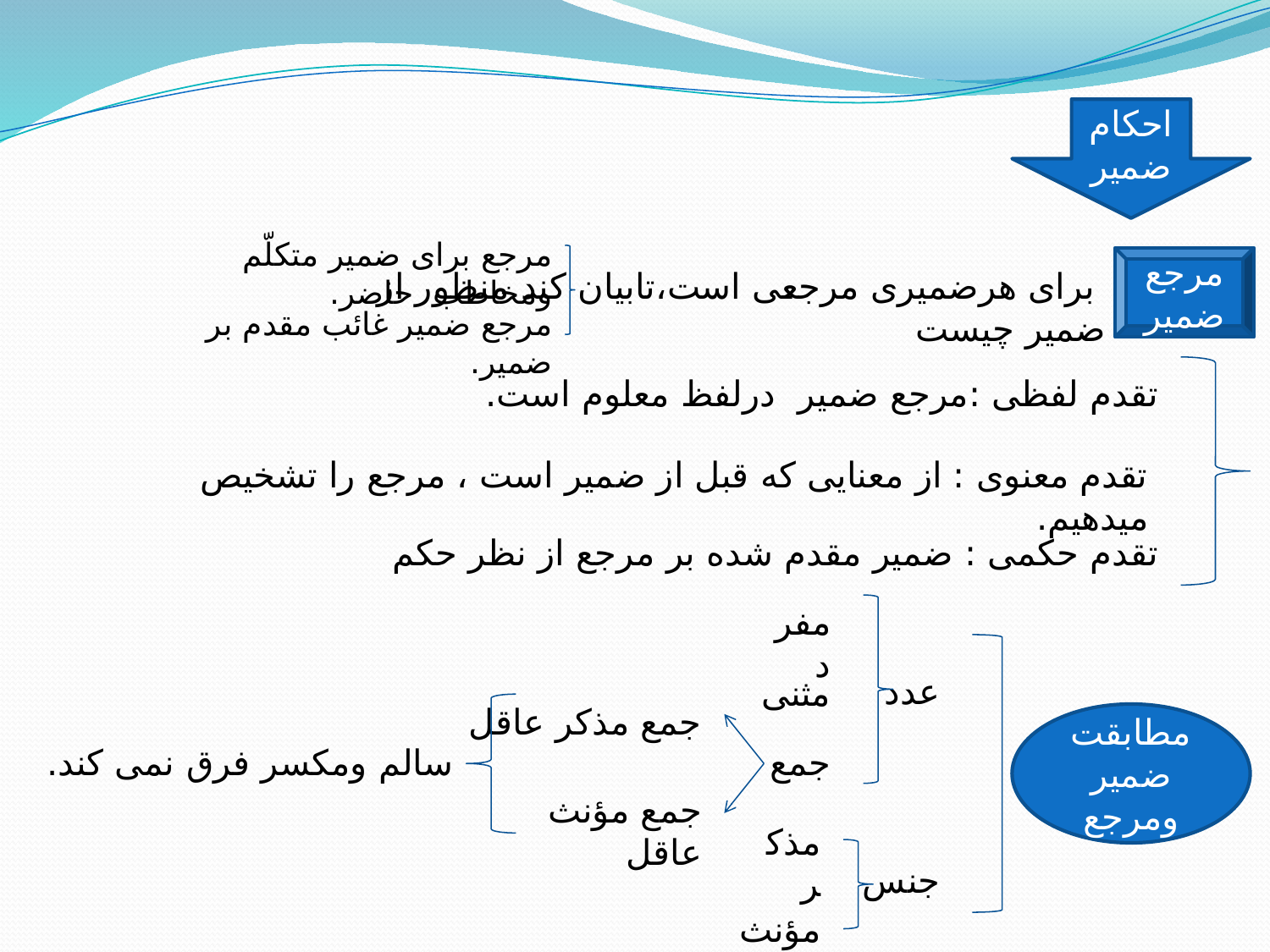

احکام ضمیر
مرجع برای ضمیر متکلّم ومخاطب  حاضر.

مرجع ضمیر
 برای هرضمیری مرجعی است،تابیان کند منظور از ضمیر چیست
مرجع ضمیر غائب مقدم بر ضمیر.

تقدم لفظی :مرجع ضمیر  درلفظ معلوم است.
تقدم معنوی : از معنایی که قبل از ضمیر است ، مرجع را تشخیص میدهیم.
تقدم حکمی : ضمیر مقدم شده بر مرجع از نظر حکم
مفرد

عدد
مثنی
جمع مذکر عاقل

مطابقت ضمیر ومرجع
سالم ومکسر فرق نمی کند.
جمع
جمع مؤنث عاقل
مذکر

جنس
مؤنث